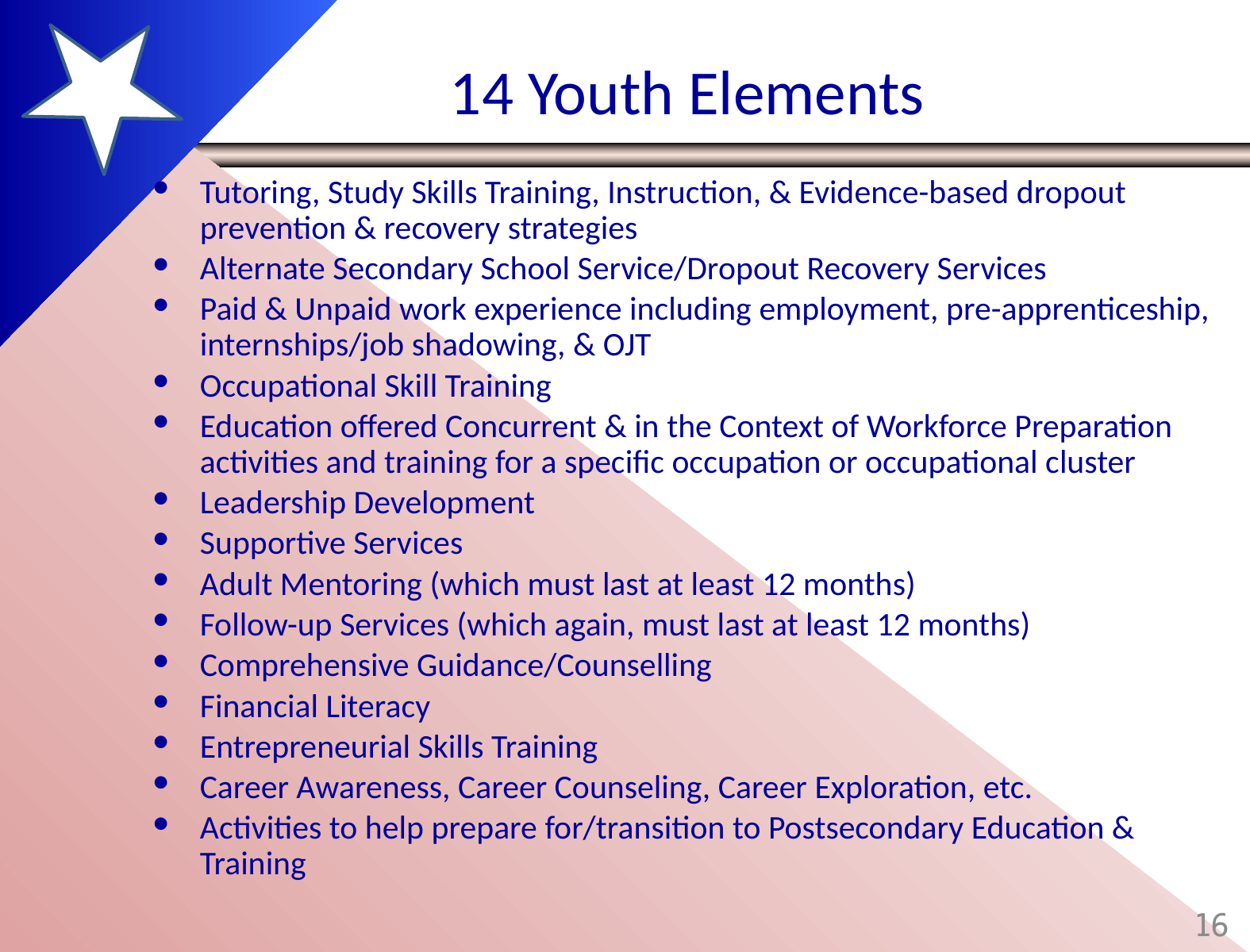

# 14 Youth Elements
Tutoring, Study Skills Training, Instruction, & Evidence-based dropout prevention & recovery strategies
Alternate Secondary School Service/Dropout Recovery Services
Paid & Unpaid work experience including employment, pre-apprenticeship, internships/job shadowing, & OJT
Occupational Skill Training
Education offered Concurrent & in the Context of Workforce Preparation activities and training for a specific occupation or occupational cluster
Leadership Development
Supportive Services
Adult Mentoring (which must last at least 12 months)
Follow-up Services (which again, must last at least 12 months)
Comprehensive Guidance/Counselling
Financial Literacy
Entrepreneurial Skills Training
Career Awareness, Career Counseling, Career Exploration, etc.
Activities to help prepare for/transition to Postsecondary Education & Training
16